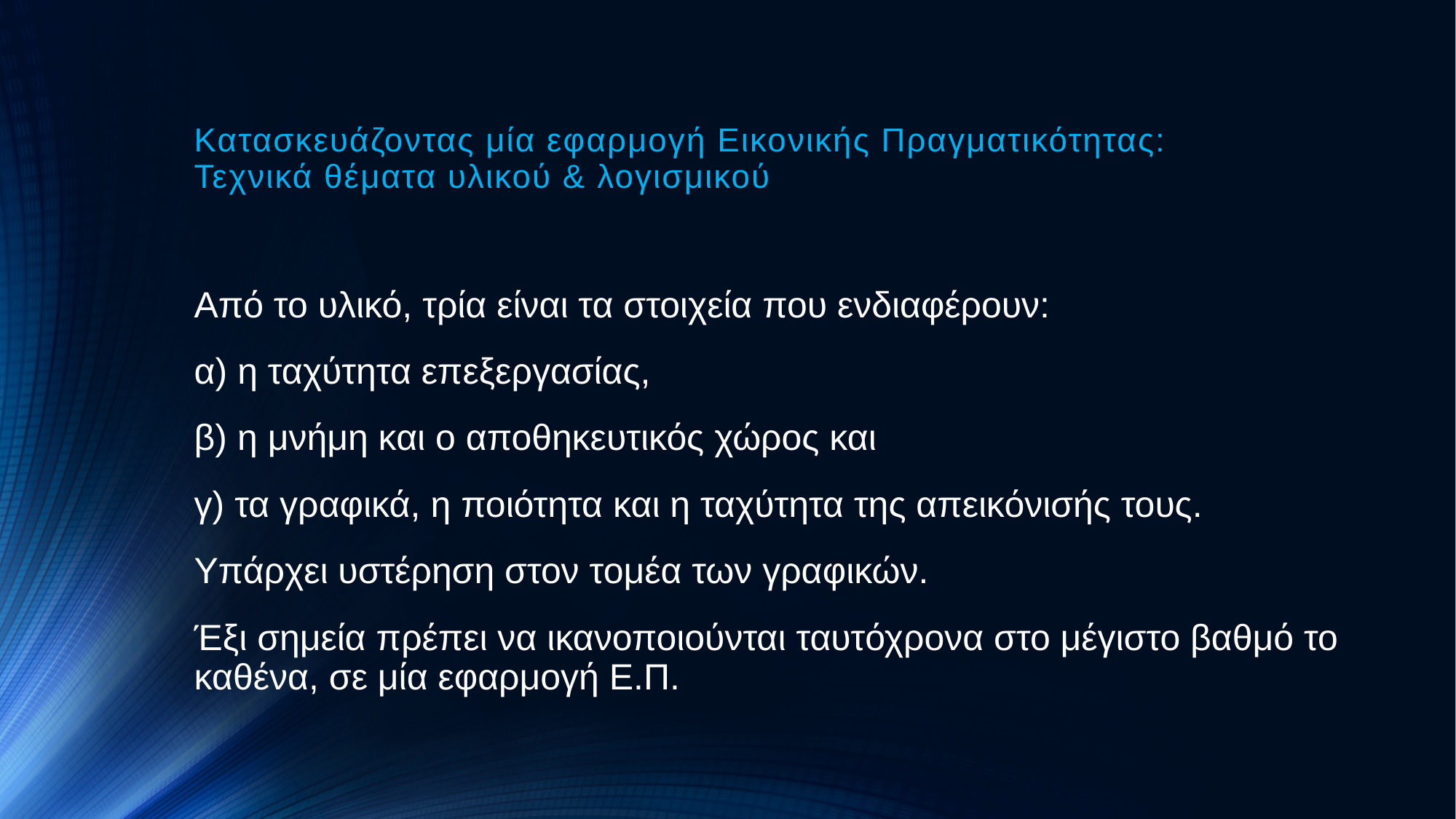

# Κατασκευάζοντας μία εφαρμογή Εικονικής Πραγματικότητας: Τεχνικά θέματα υλικού & λογισμικού
Από το υλικό, τρία είναι τα στοιχεία που ενδιαφέρουν:
α) η ταχύτητα επεξεργασίας,
β) η μνήμη και ο αποθηκευτικός χώρος και
γ) τα γραφικά, η ποιότητα και η ταχύτητα της απεικόνισής τους.
Υπάρχει υστέρηση στον τομέα των γραφικών.
Έξι σημεία πρέπει να ικανοποιούνται ταυτόχρονα στο μέγιστο βαθμό το καθένα, σε μία εφαρμογή Ε.Π.